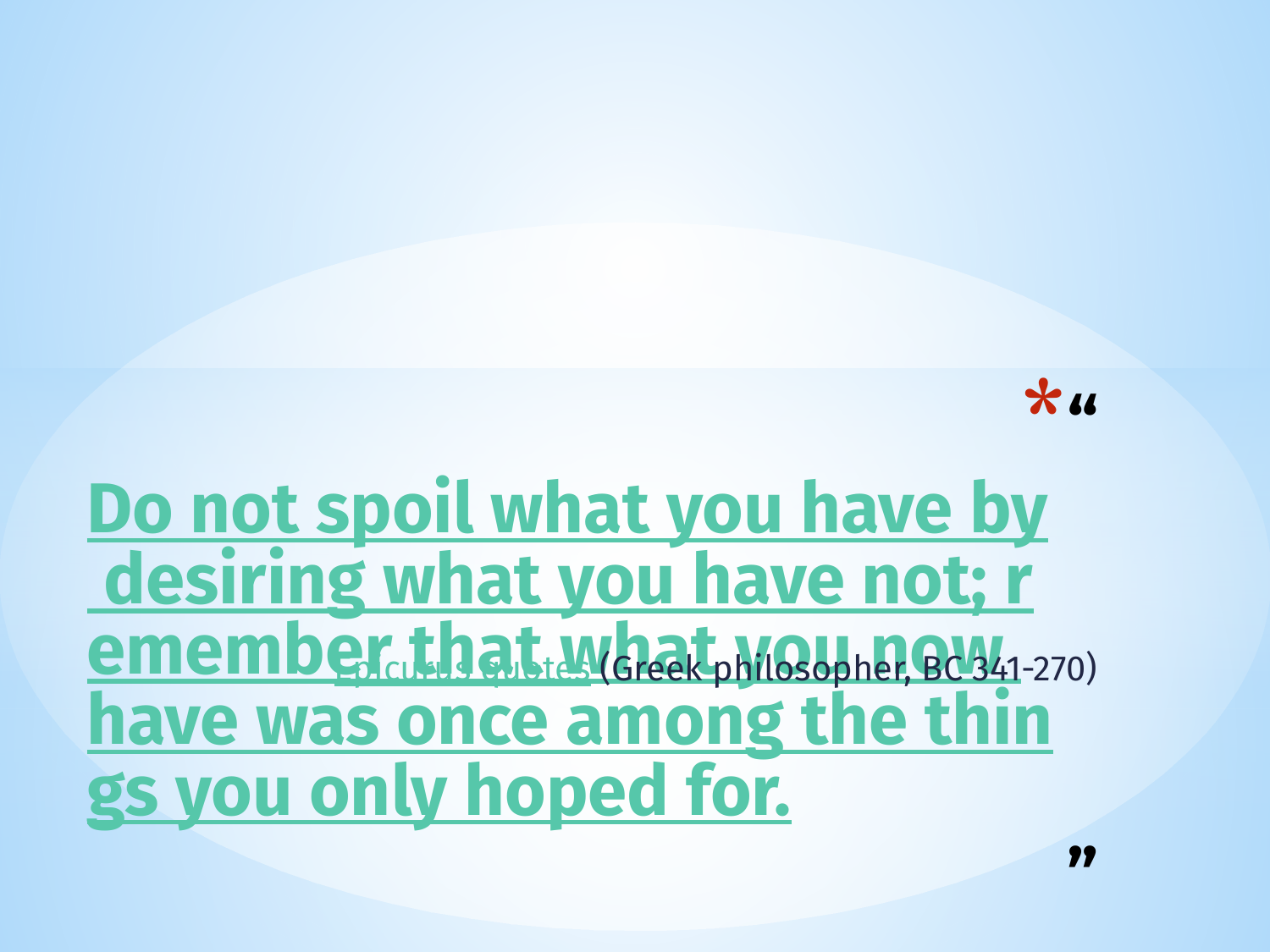

# “Do not spoil what you have by desiring what you have not; remember that what you now have was once among the things you only hoped for.”
 Epicurus quotes (Greek philosopher, BC 341-270)